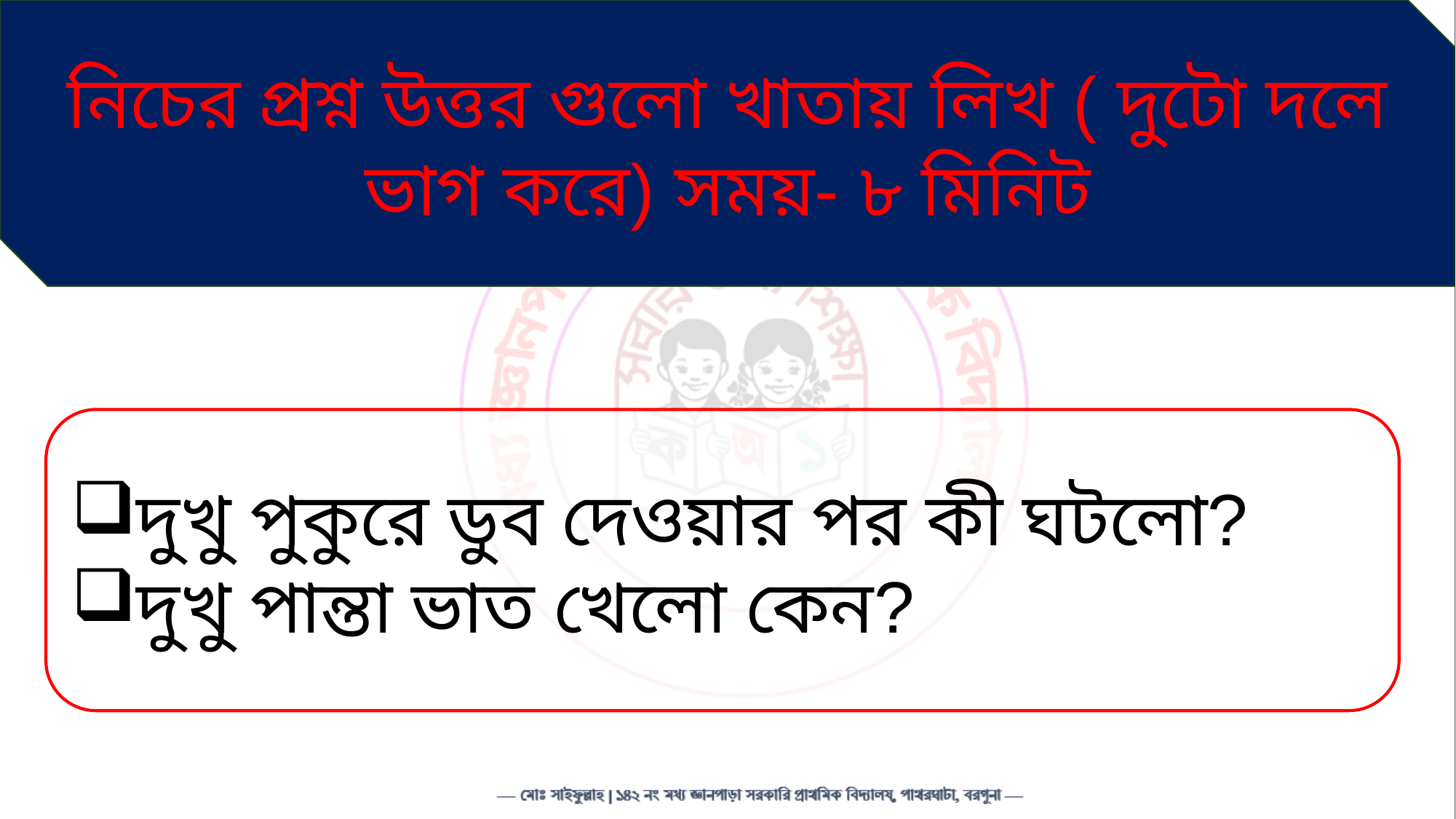

নিচের প্রশ্ন উত্তর গুলো খাতায় লিখ ( দুটো দলে ভাগ করে) সময়- ৮ মিনিট
দুখু পুকুরে ডুব দেওয়ার পর কী ঘটলো?
দুখু পান্তা ভাত খেলো কেন?